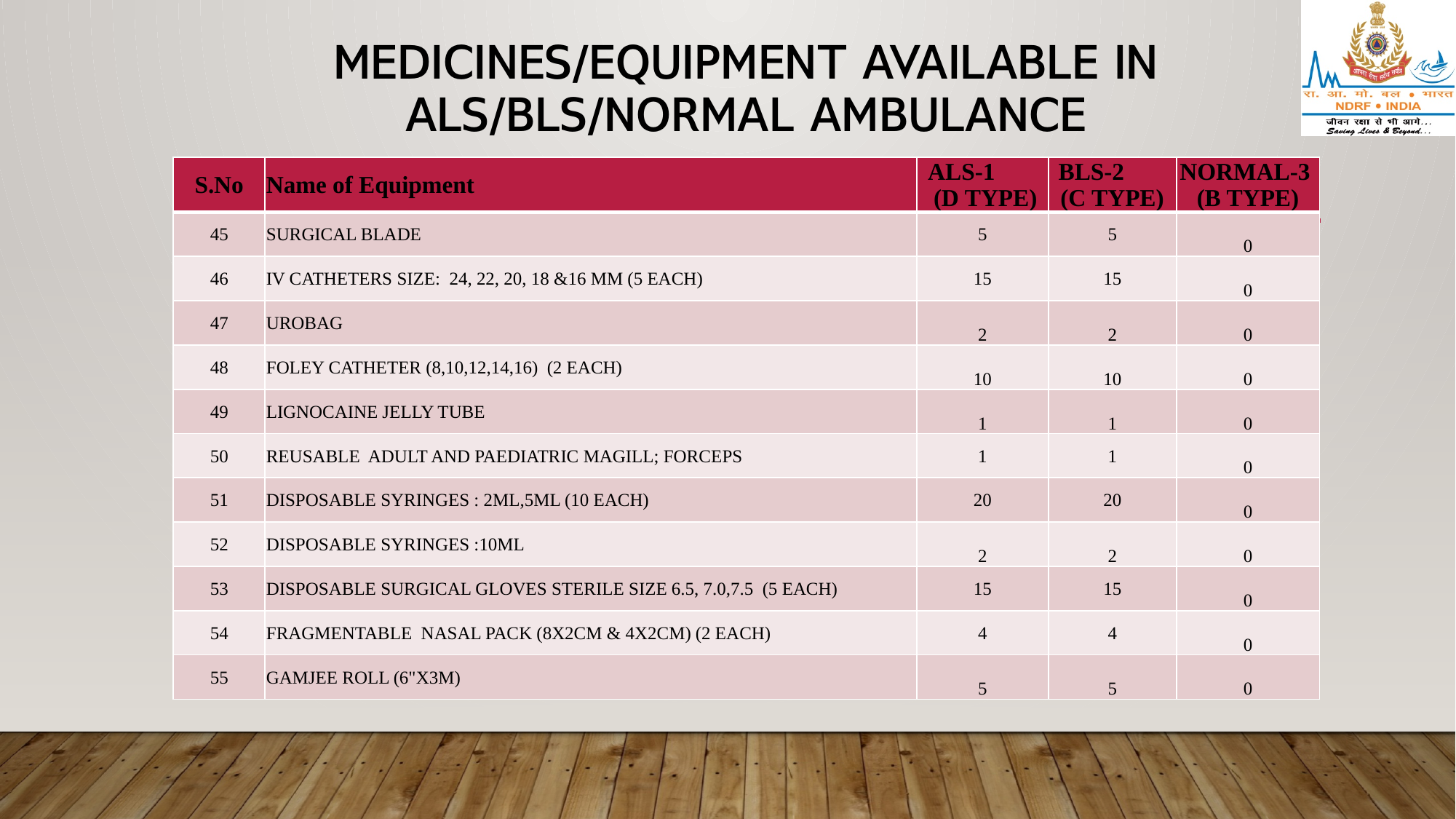

# MEDICINES/EQUIPMENT AVAILABLE IN ALS/BLS/NORMAL AMBULANCE
| S.No | Name of Equipment | ALS-1 (D TYPE) | BLS-2 (C TYPE) | NORMAL-3 (B TYPE) |
| --- | --- | --- | --- | --- |
| 45 | SURGICAL BLADE | 5 | 5 | 0 |
| 46 | IV CATHETERS SIZE:  24, 22, 20, 18 &16 MM (5 EACH) | 15 | 15 | 0 |
| 47 | UROBAG | 2 | 2 | 0 |
| 48 | FOLEY CATHETER (8,10,12,14,16) (2 EACH) | 10 | 10 | 0 |
| 49 | LIGNOCAINE JELLY TUBE | 1 | 1 | 0 |
| 50 | REUSABLE  ADULT AND PAEDIATRIC MAGILL; FORCEPS | 1 | 1 | 0 |
| 51 | DISPOSABLE SYRINGES : 2ML,5ML (10 EACH) | 20 | 20 | 0 |
| 52 | DISPOSABLE SYRINGES :10ML | 2 | 2 | 0 |
| 53 | DISPOSABLE SURGICAL GLOVES STERILE SIZE 6.5, 7.0,7.5 (5 EACH) | 15 | 15 | 0 |
| 54 | FRAGMENTABLE NASAL PACK (8X2CM & 4X2CM) (2 EACH) | 4 | 4 | 0 |
| 55 | GAMJEE ROLL (6"X3M) | 5 | 5 | 0 |